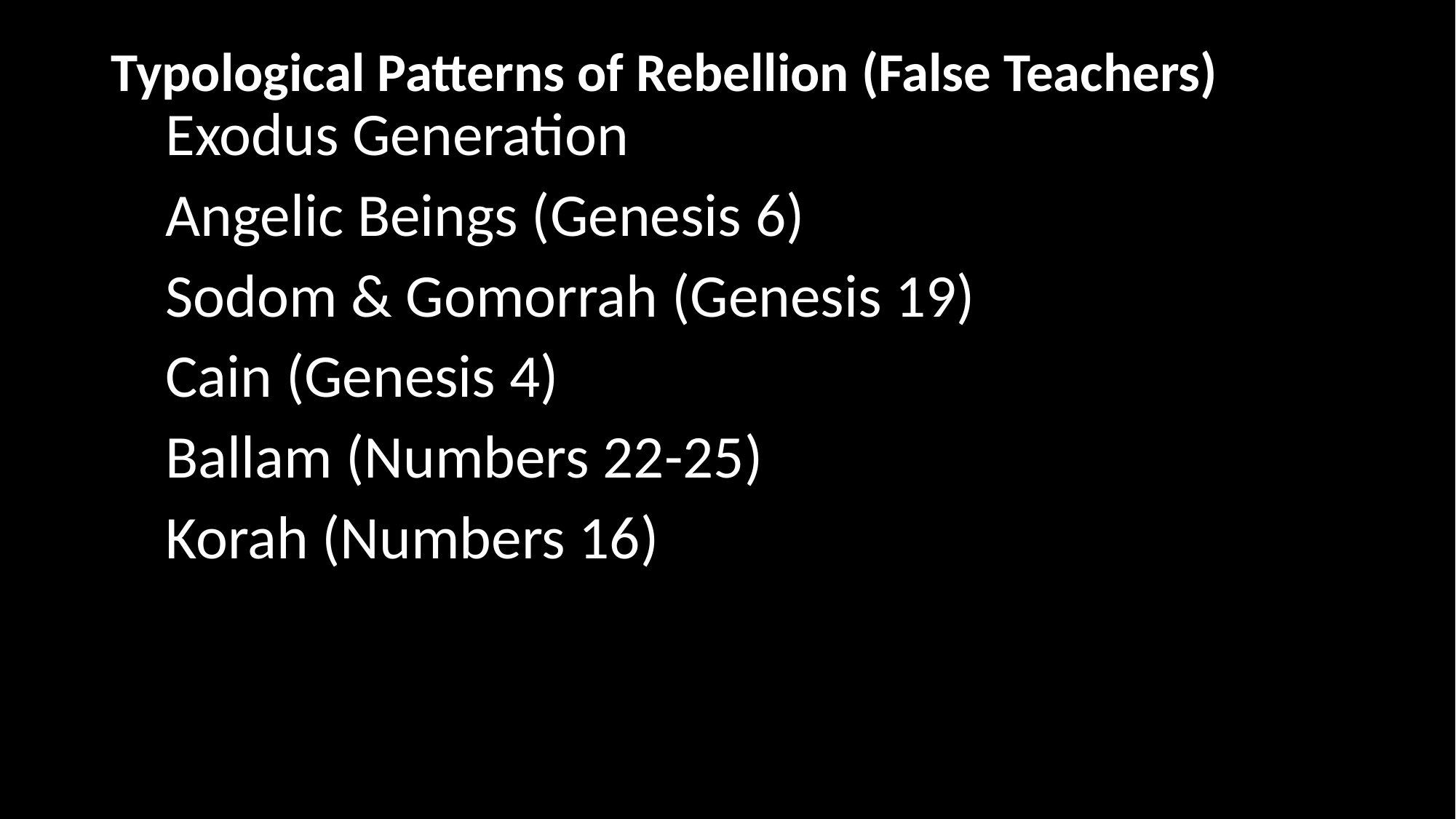

# Typological Patterns of Rebellion (False Teachers)
Exodus Generation
Angelic Beings (Genesis 6)
Sodom & Gomorrah (Genesis 19)
Cain (Genesis 4)
Ballam (Numbers 22-25)
Korah (Numbers 16)